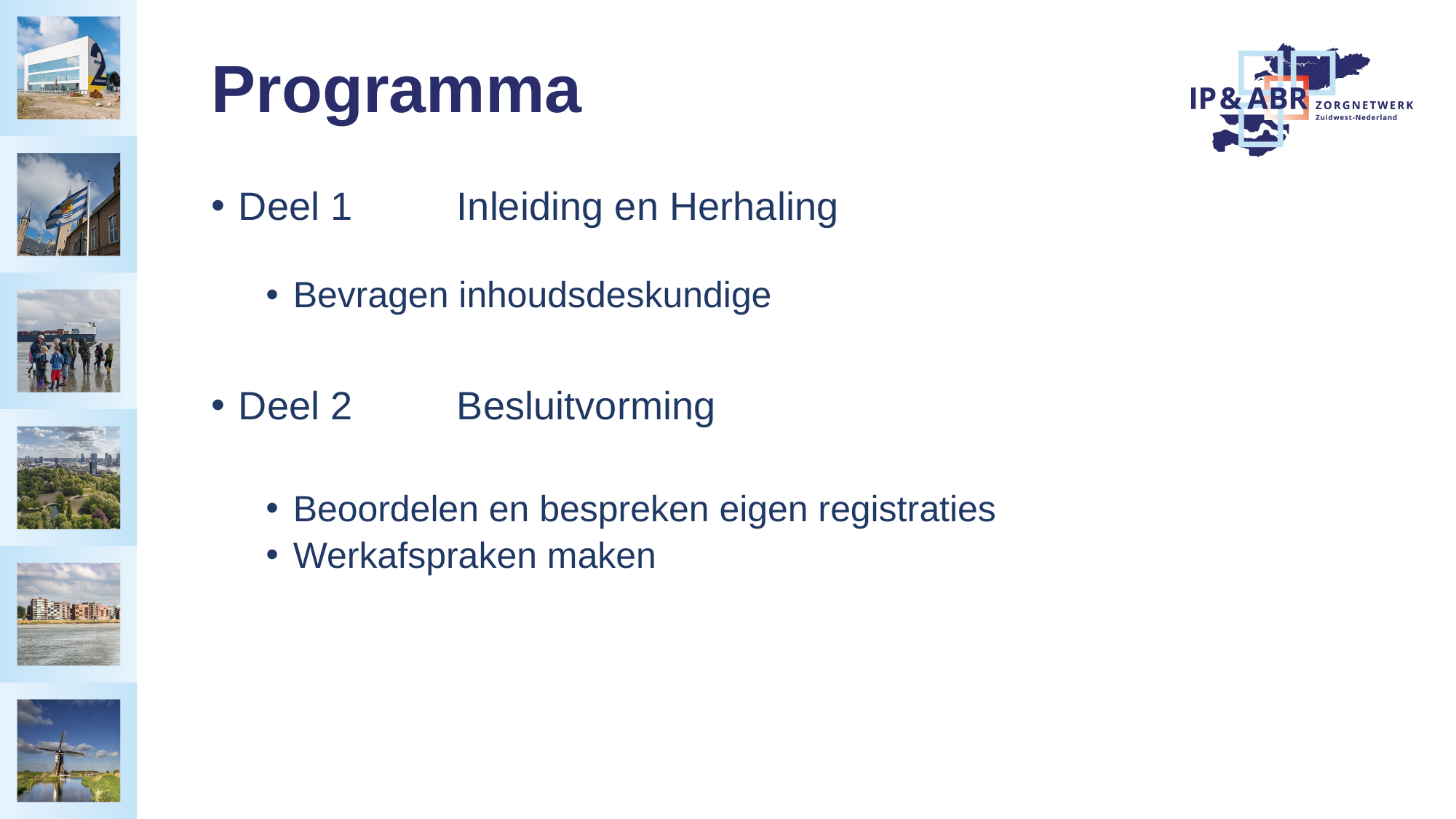

# Programma
Deel 1	Inleiding en Herhaling

Bevragen inhoudsdeskundige

Deel 2	Besluitvorming

Beoordelen en bespreken eigen registraties
Werkafspraken maken